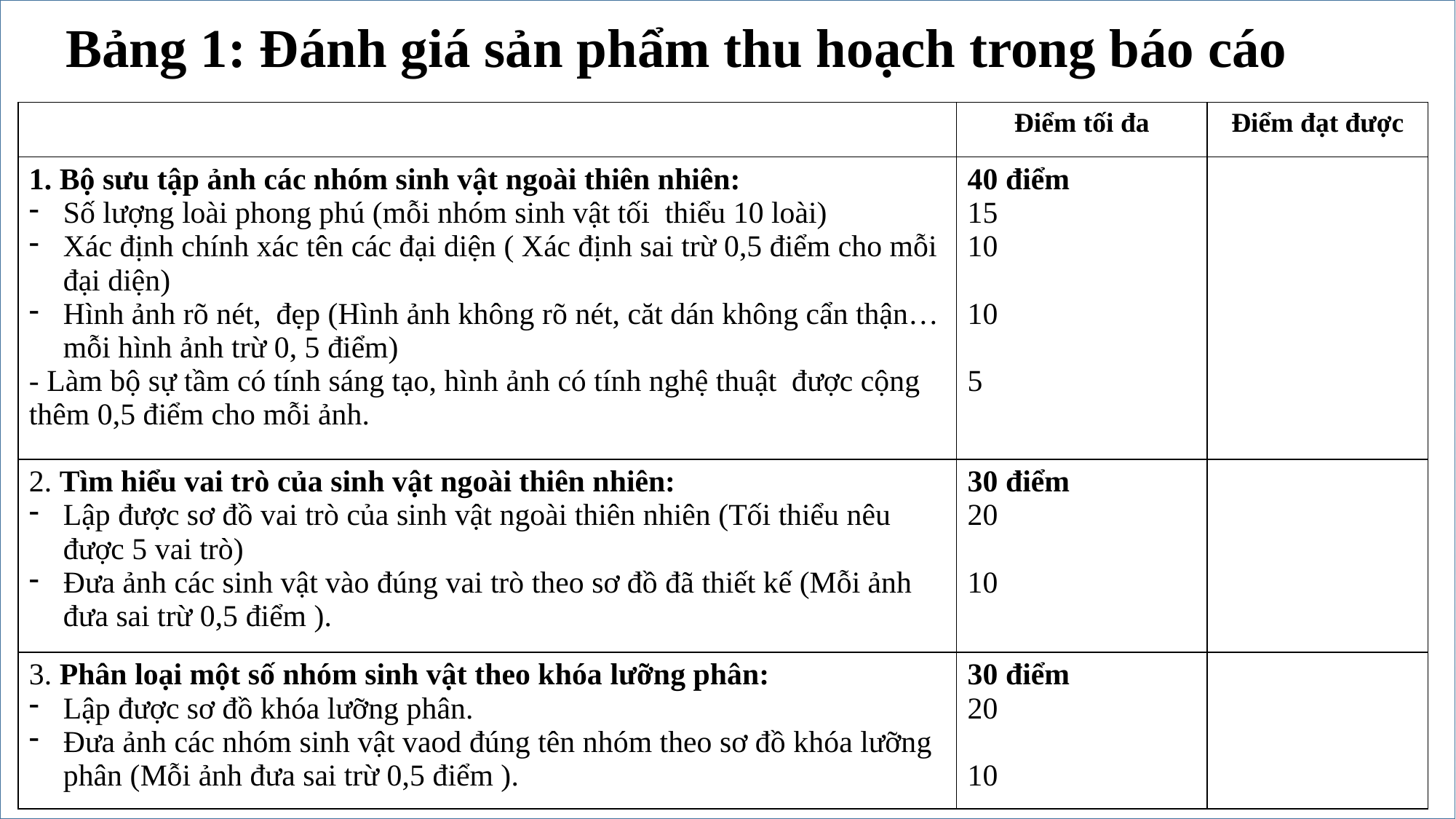

Bảng 1: Đánh giá sản phẩm thu hoạch trong báo cáo
|  | Điểm tối đa | Điểm đạt được |
| --- | --- | --- |
| 1. Bộ sưu tập ảnh các nhóm sinh vật ngoài thiên nhiên: Số lượng loài phong phú (mỗi nhóm sinh vật tối thiểu 10 loài) Xác định chính xác tên các đại diện ( Xác định sai trừ 0,5 điểm cho mỗi đại diện) Hình ảnh rõ nét, đẹp (Hình ảnh không rõ nét, căt dán không cẩn thận…mỗi hình ảnh trừ 0, 5 điểm) - Làm bộ sự tầm có tính sáng tạo, hình ảnh có tính nghệ thuật được cộng thêm 0,5 điểm cho mỗi ảnh. | 40 điểm 15 10 10 5 |  |
| 2. Tìm hiểu vai trò của sinh vật ngoài thiên nhiên: Lập được sơ đồ vai trò của sinh vật ngoài thiên nhiên (Tối thiểu nêu được 5 vai trò) Đưa ảnh các sinh vật vào đúng vai trò theo sơ đồ đã thiết kế (Mỗi ảnh đưa sai trừ 0,5 điểm ). | 30 điểm 20 10 |  |
| 3. Phân loại một số nhóm sinh vật theo khóa lưỡng phân: Lập được sơ đồ khóa lưỡng phân. Đưa ảnh các nhóm sinh vật vaod đúng tên nhóm theo sơ đồ khóa lưỡng phân (Mỗi ảnh đưa sai trừ 0,5 điểm ). | 30 điểm 20 10 |  |